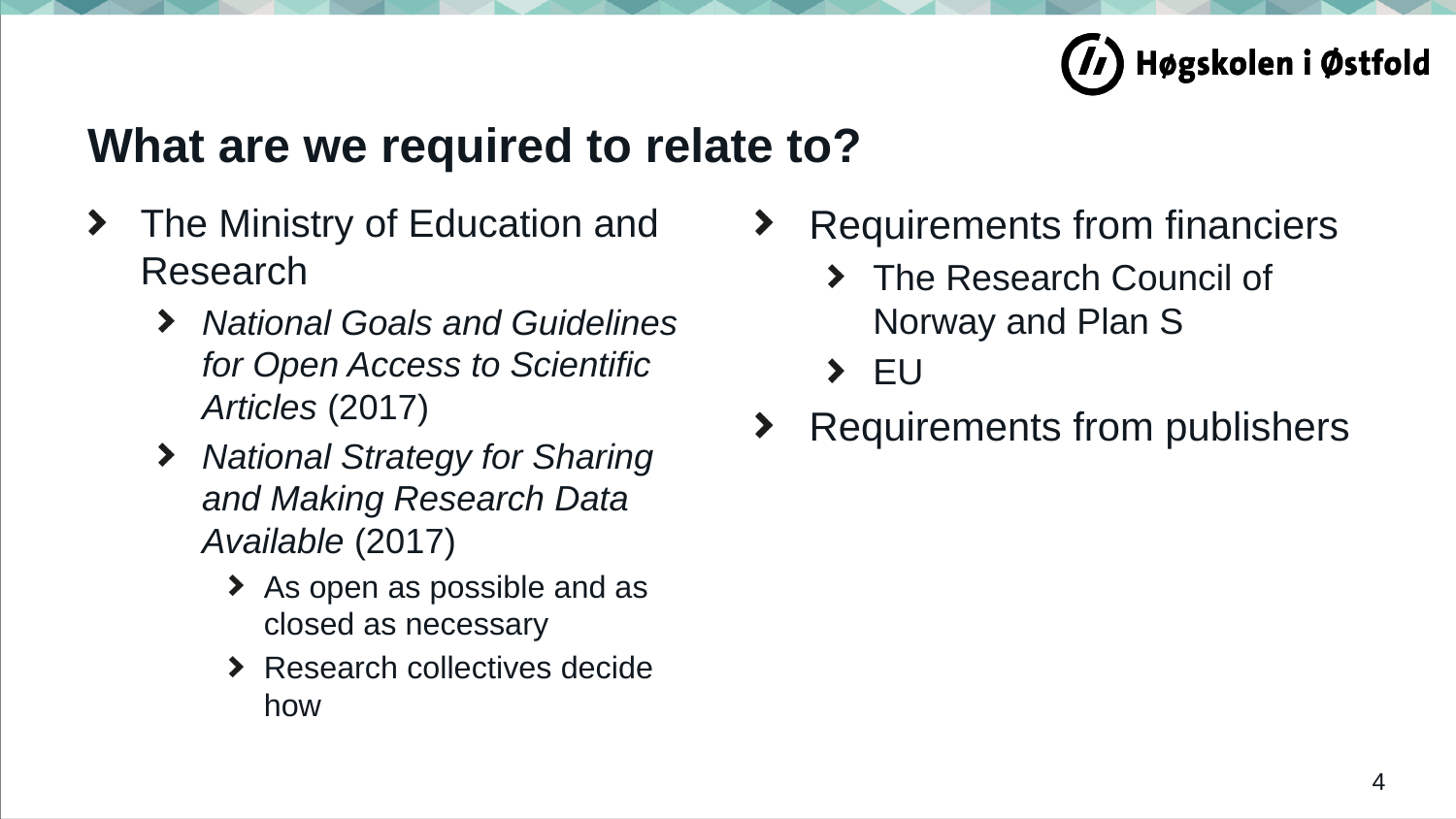

# What are we required to relate to?
The Ministry of Education and Research
National Goals and Guidelines for Open Access to Scientific Articles (2017)
National Strategy for Sharing and Making Research Data Available (2017)
As open as possible and as closed as necessary
Research collectives decide how
Requirements from financiers
The Research Council of Norway and Plan S
EU
Requirements from publishers

4